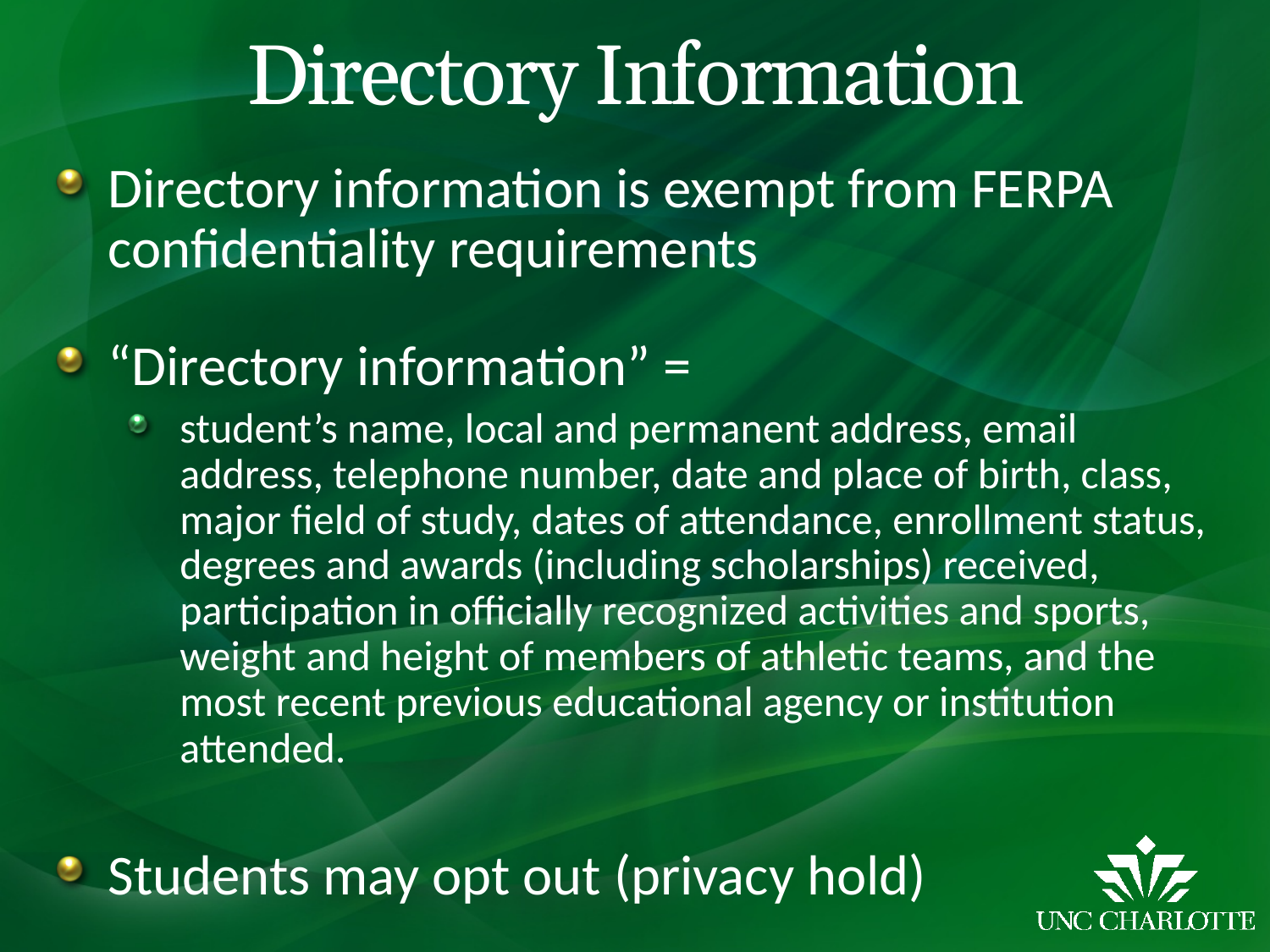

# Directory Information
Directory information is exempt from FERPA confidentiality requirements

“Directory information” =
student’s name, local and permanent address, email address, telephone number, date and place of birth, class, major field of study, dates of attendance, enrollment status, degrees and awards (including scholarships) received, participation in officially recognized activities and sports, weight and height of members of athletic teams, and the most recent previous educational agency or institution attended.

Students may opt out (privacy hold)